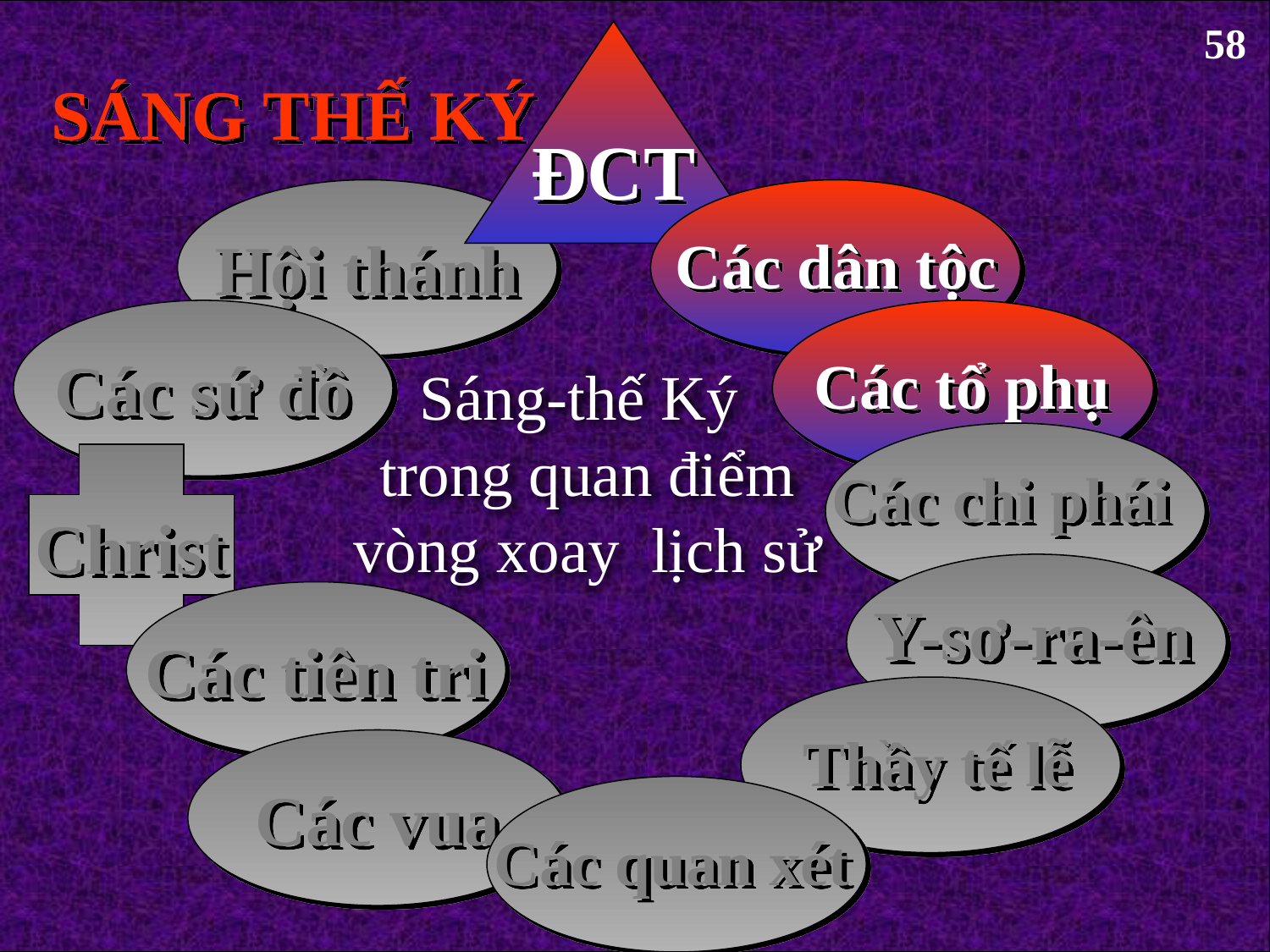

58

ĐCT
SÁNG THẾ KÝ

Các dân tộc
Hội thánh

Các tổ phụ
Các sứ đồ
Sáng-thế Ký
trong quan điểm vòng xoay  lịch sử

Các chi phái
Christ

Y-sơ-ra-ên
Các tiên tri

Thầy tế lễ

Các vua

Các quan xét